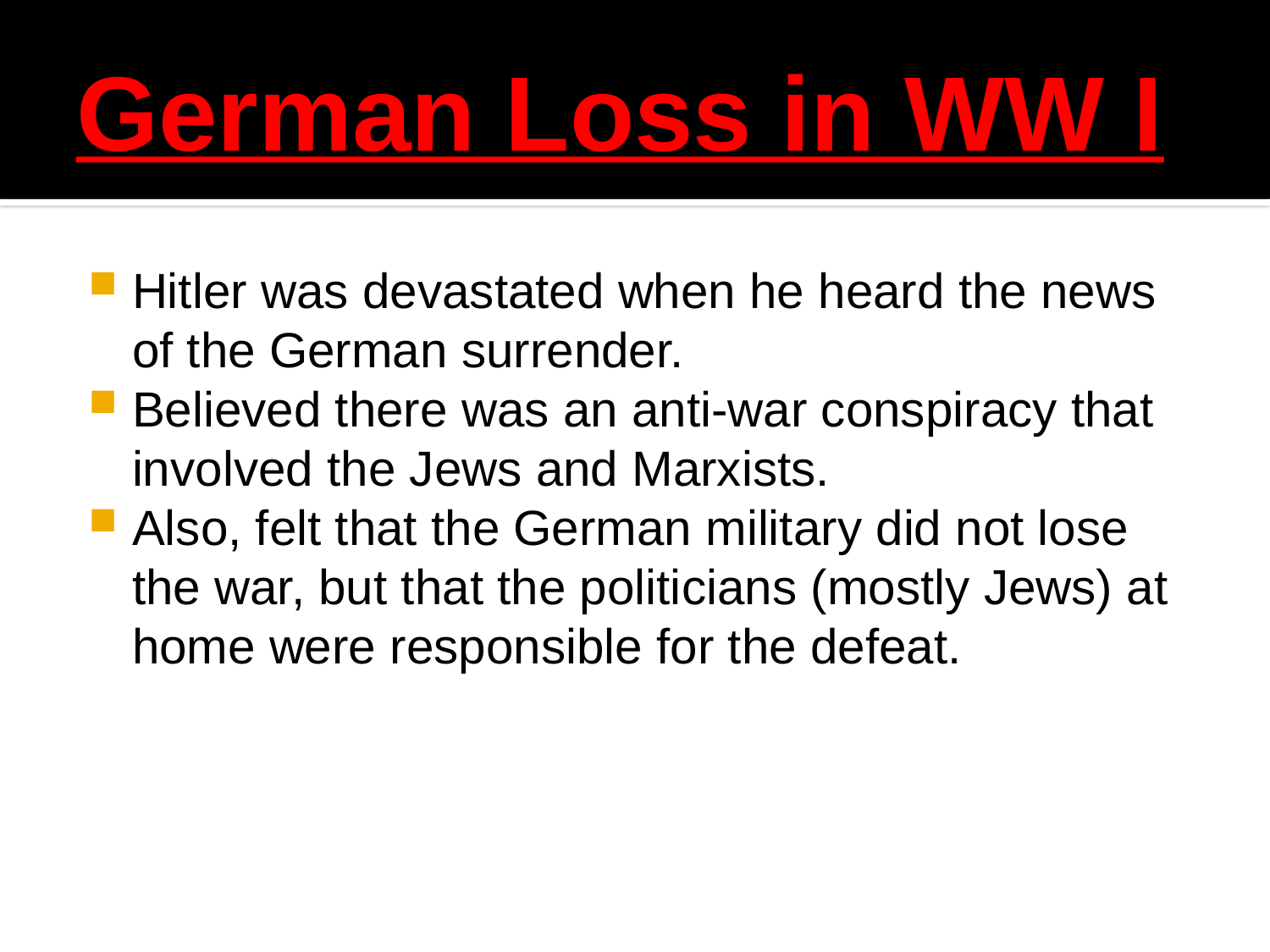

# German Loss in WW I
Hitler was devastated when he heard the news of the German surrender.
Believed there was an anti-war conspiracy that involved the Jews and Marxists.
Also, felt that the German military did not lose the war, but that the politicians (mostly Jews) at home were responsible for the defeat.